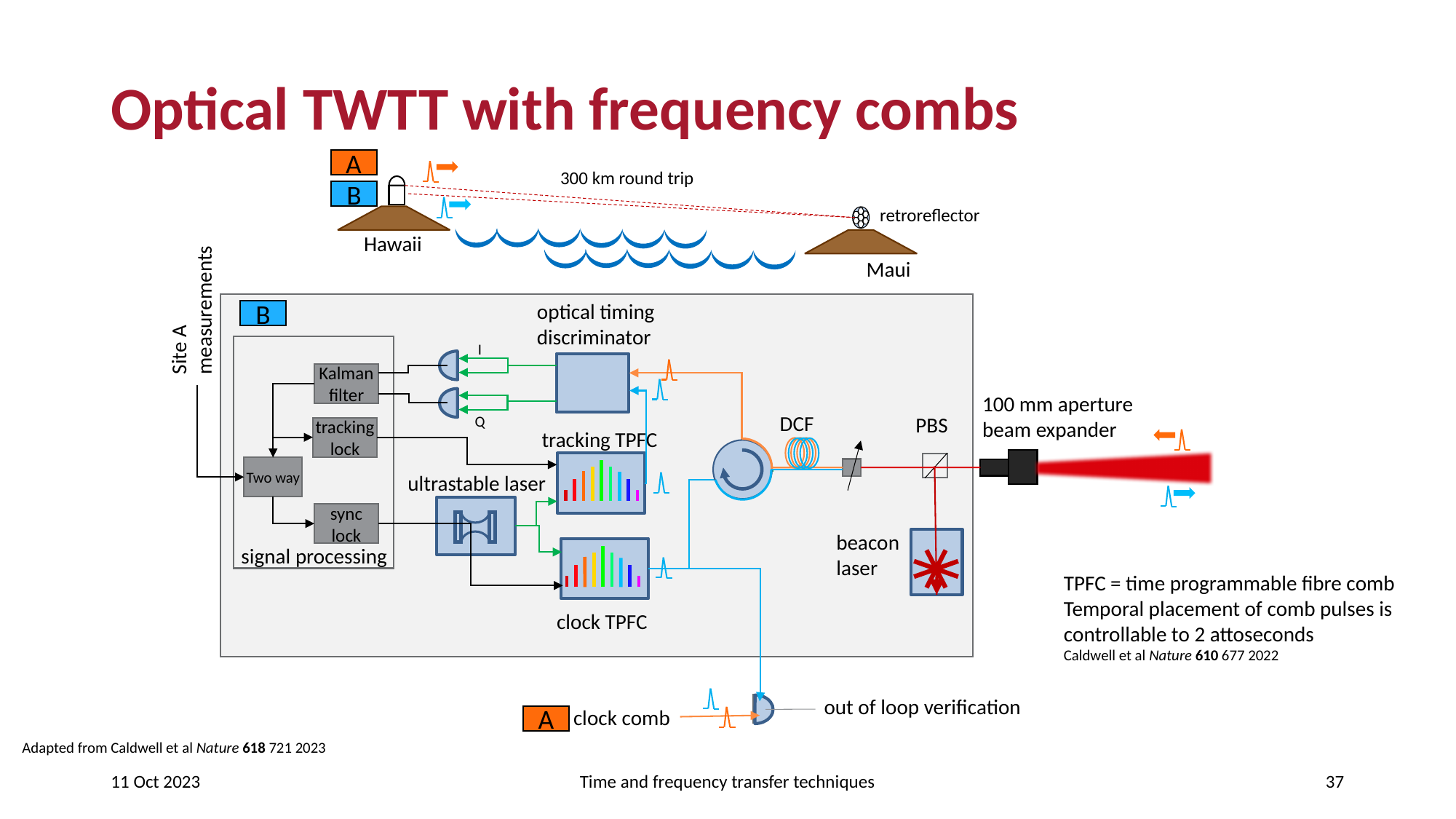

# Optical TWTT with frequency combs
A
300 km round trip

B

retroreflector

Hawaii

Maui
Site A measurements
optical timing discriminator

B
I

Kalman filter

100 mm aperture beam expander

DCF
PBS
Q
tracking lock
tracking TPFC

Two way

ultrastable laser

sync lock

beacon laser

signal processing

TPFC = time programmable fibre comb
Temporal placement of comb pulses is controllable to 2 attoseconds
Caldwell et al Nature 610 677 2022
clock TPFC
out of loop verification

clock comb
A
Adapted from Caldwell et al Nature 618 721 2023
11 Oct 2023
Time and frequency transfer techniques
37